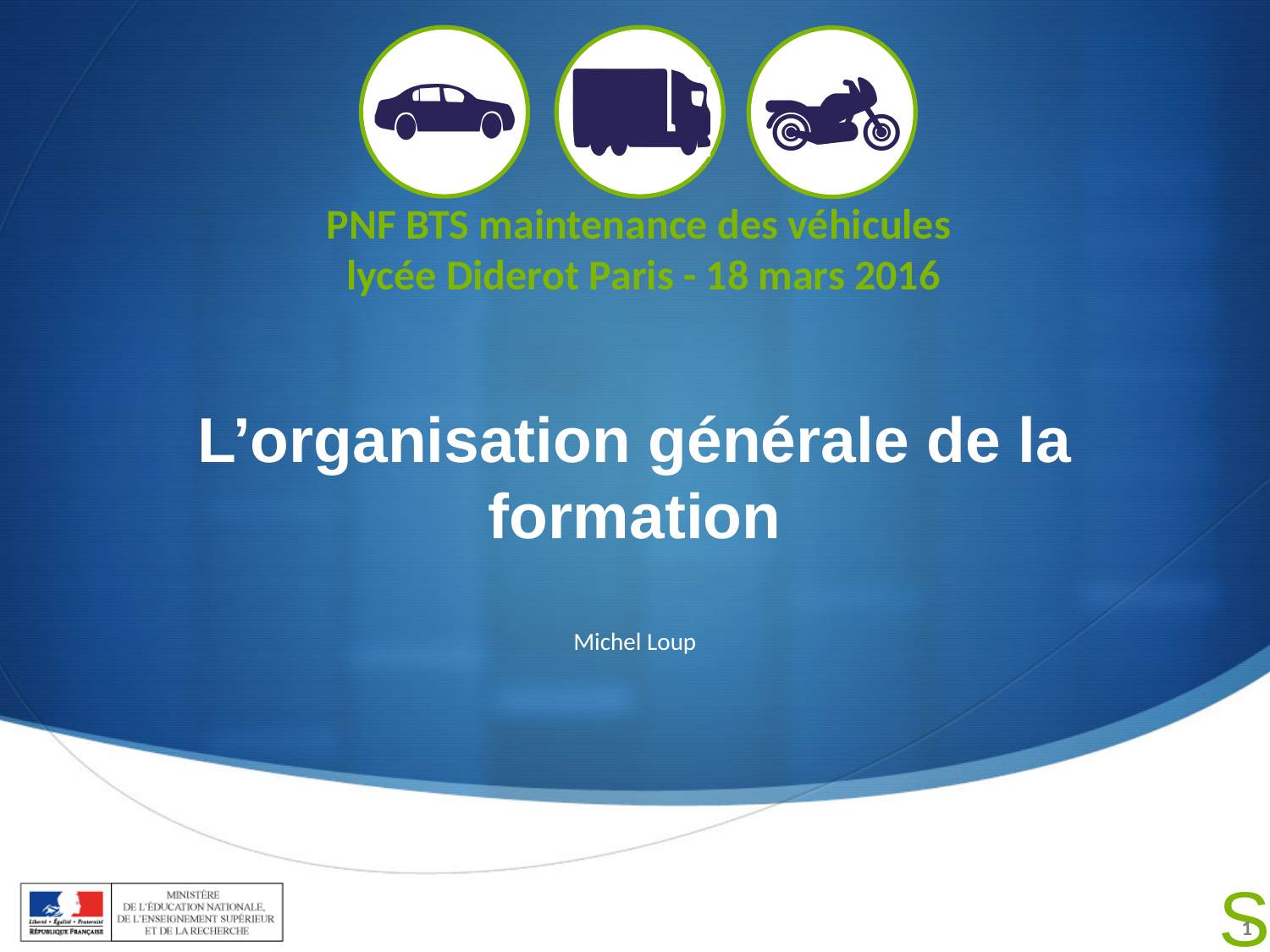

# L’organisation générale de la formation
Michel Loup